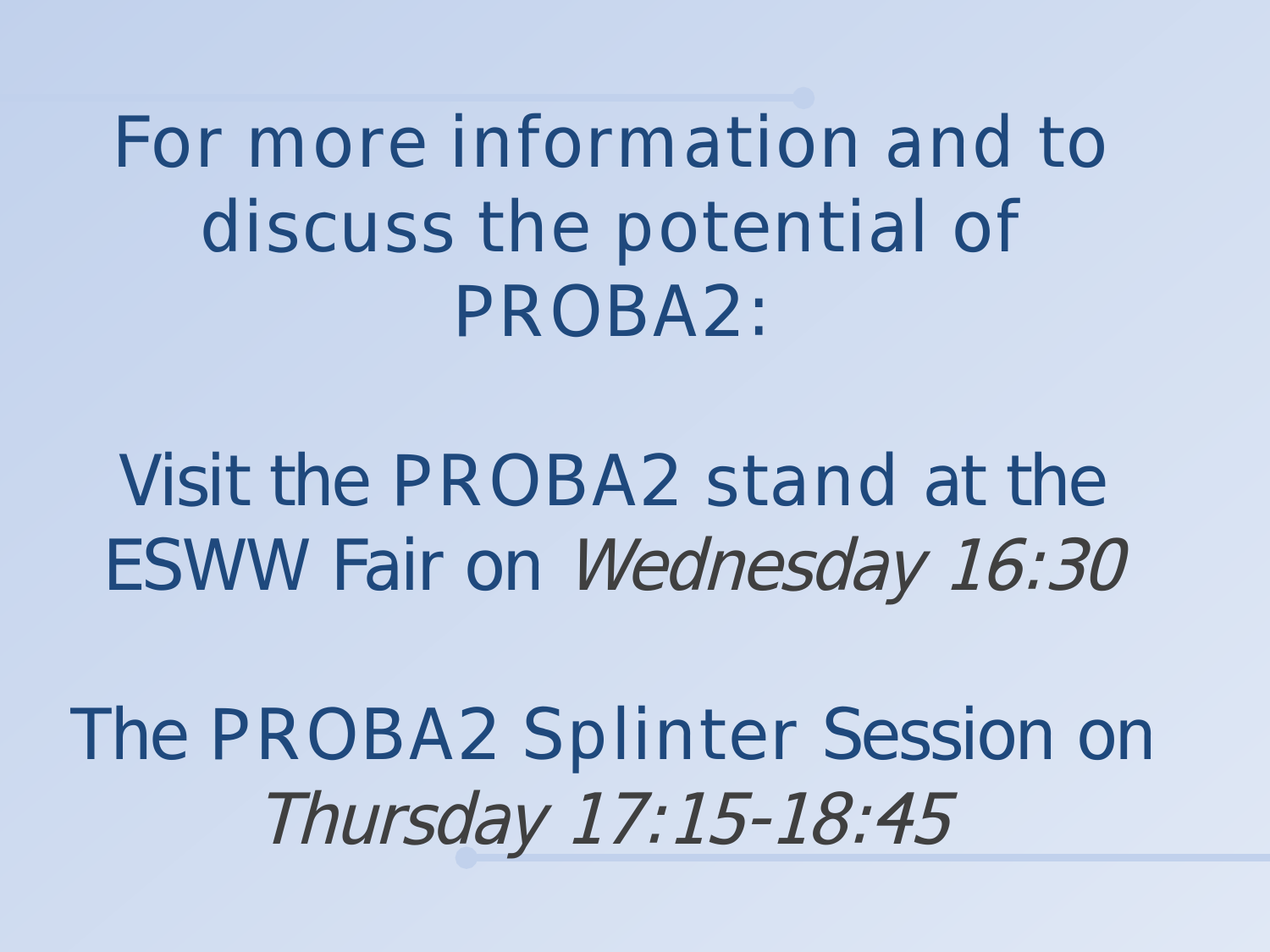

For more information and to discuss the potential of PROBA2:

Visit the PROBA2 stand at the ESWW Fair on Wednesday 16:30

The PROBA2 Splinter Session on Thursday 17:15-18:45